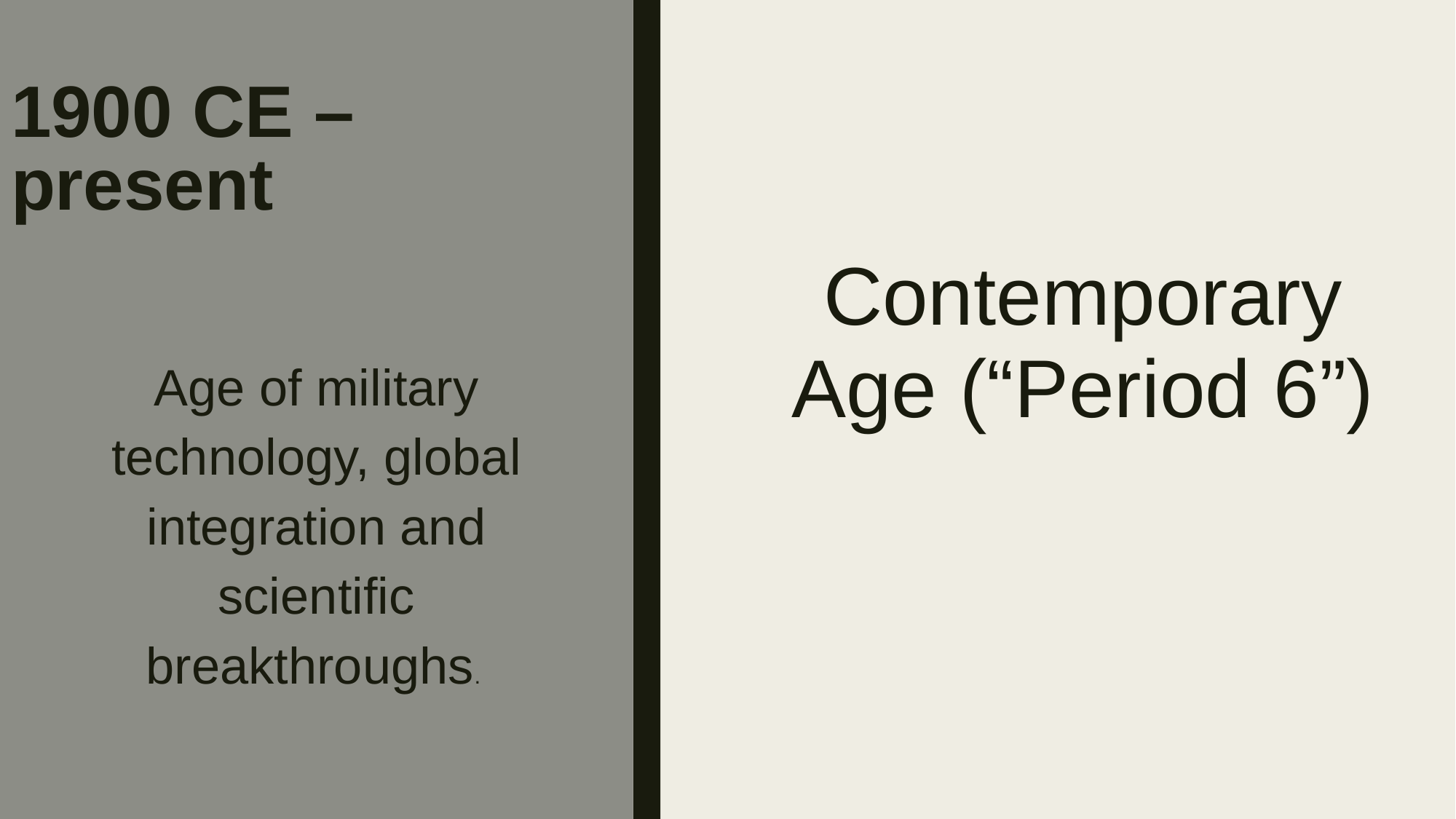

# 1900 CE – present
Contemporary Age (“Period 6”)
Age of military technology, global integration and scientific breakthroughs.